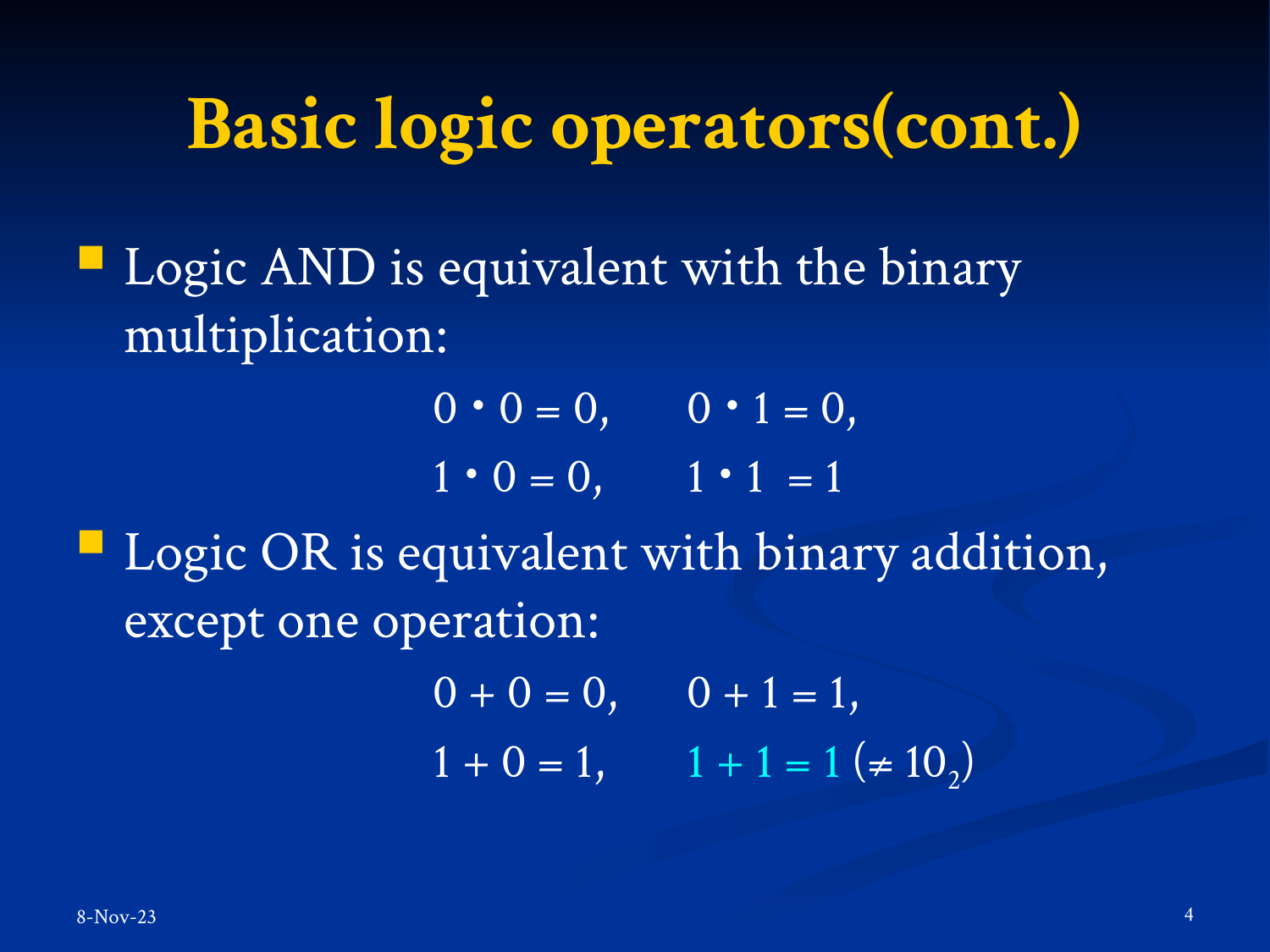

# Basic logic operators(cont.)
Logic AND is equivalent with the binary multiplication:
			0 • 0 = 0,	0 • 1 = 0,
			1 • 0 = 0,	1 • 1  = 1
Logic OR is equivalent with binary addition, except one operation:
			0 + 0 = 0,	0 + 1 = 1,
			1 + 0 = 1,	1 + 1 = 1 (≠ 102)

  4
8-Nov-23